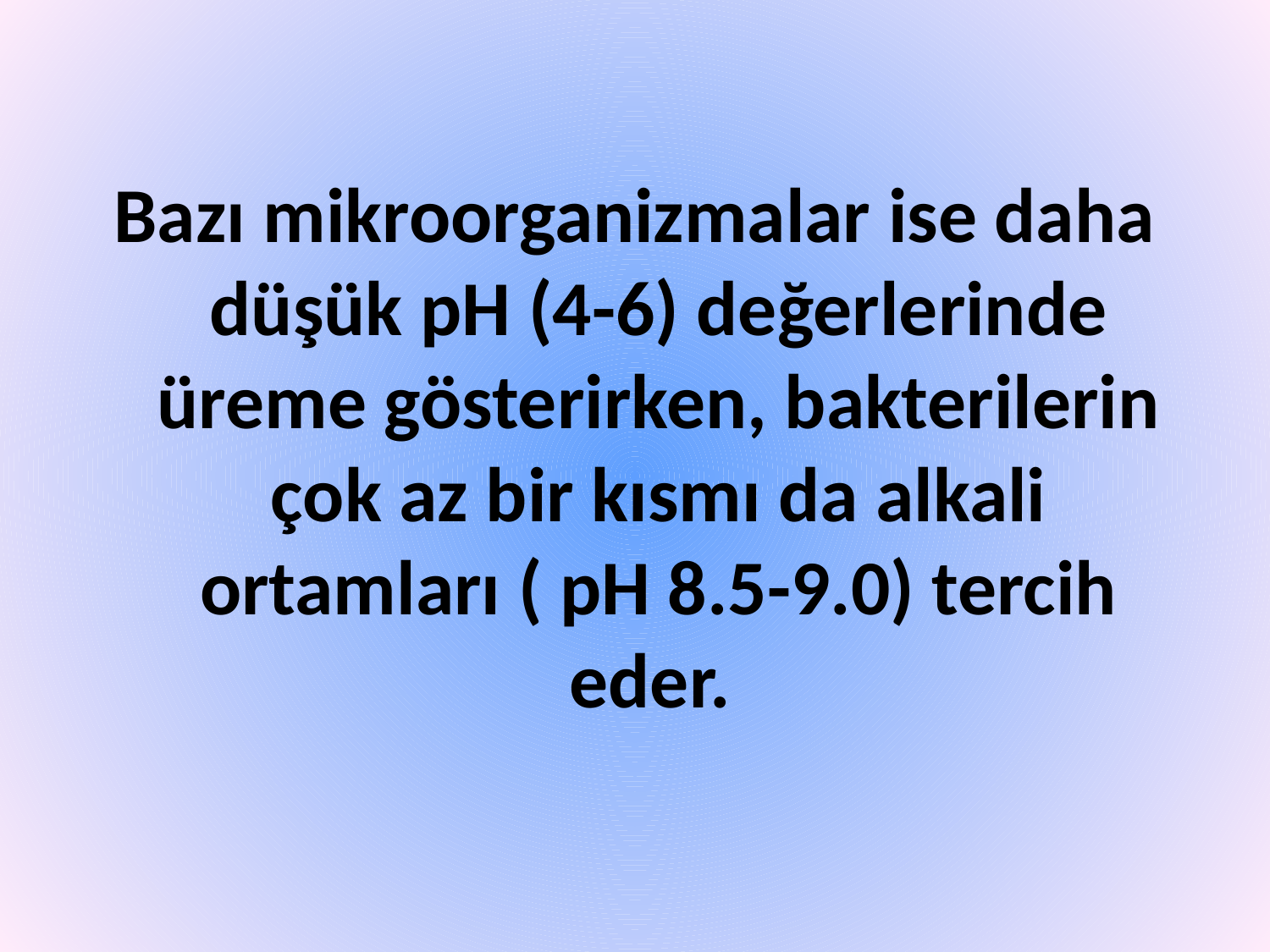

Bazı mikroorganizmalar ise daha düşük pH (4-6) değerlerinde üreme gösterirken, bakterilerin çok az bir kısmı da alkali ortamları ( pH 8.5-9.0) tercih eder.